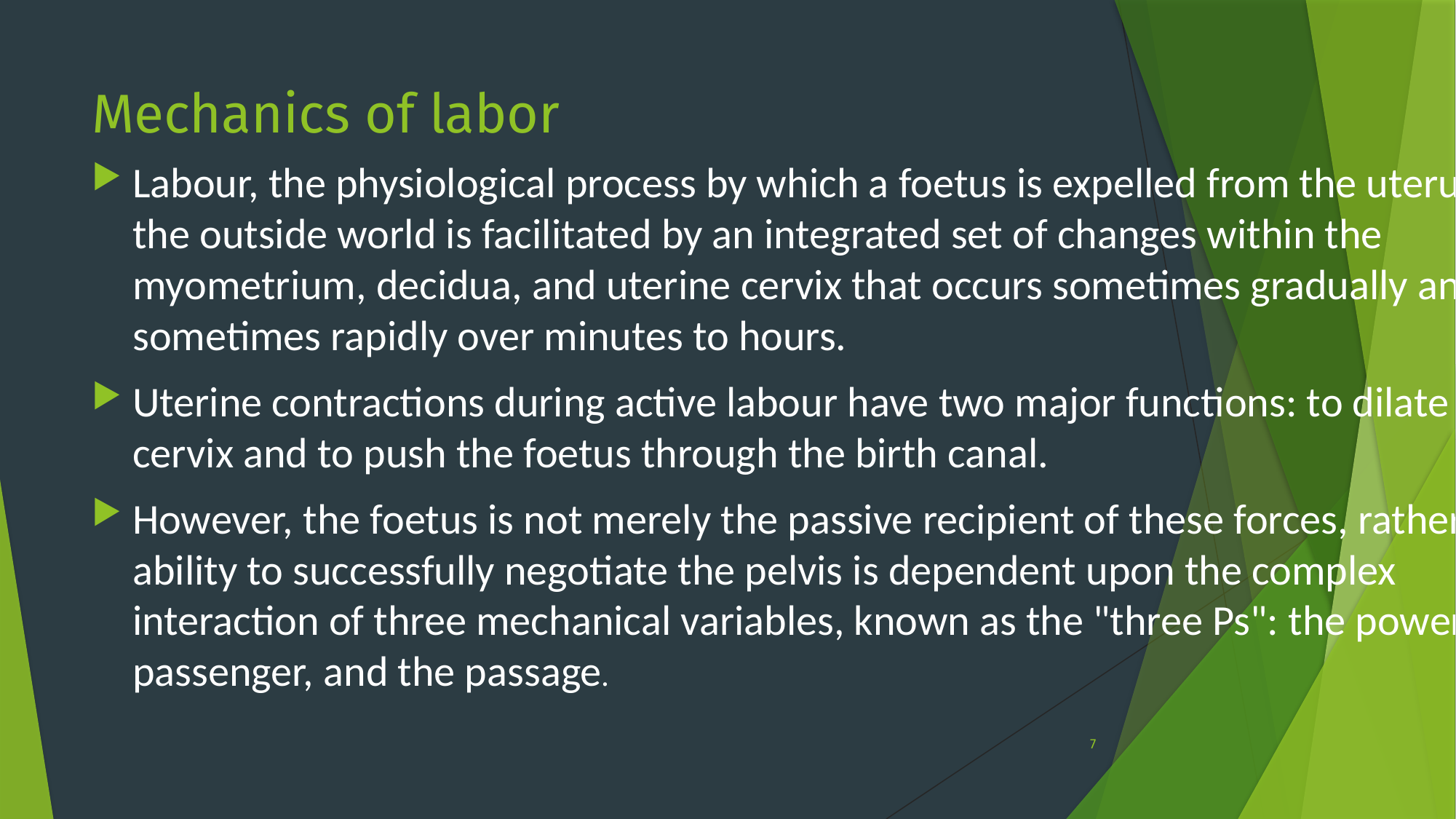

# Mechanics of labor
Labour, the physiological process by which a foetus is expelled from the uterus to the outside world is facilitated by an integrated set of changes within the myometrium, decidua, and uterine cervix that occurs sometimes gradually and sometimes rapidly over minutes to hours.
Uterine contractions during active labour have two major functions: to dilate the cervix and to push the foetus through the birth canal.
However, the foetus is not merely the passive recipient of these forces, rather, its ability to successfully negotiate the pelvis is dependent upon the complex interaction of three mechanical variables, known as the "three Ps": the powers, the passenger, and the passage.
7